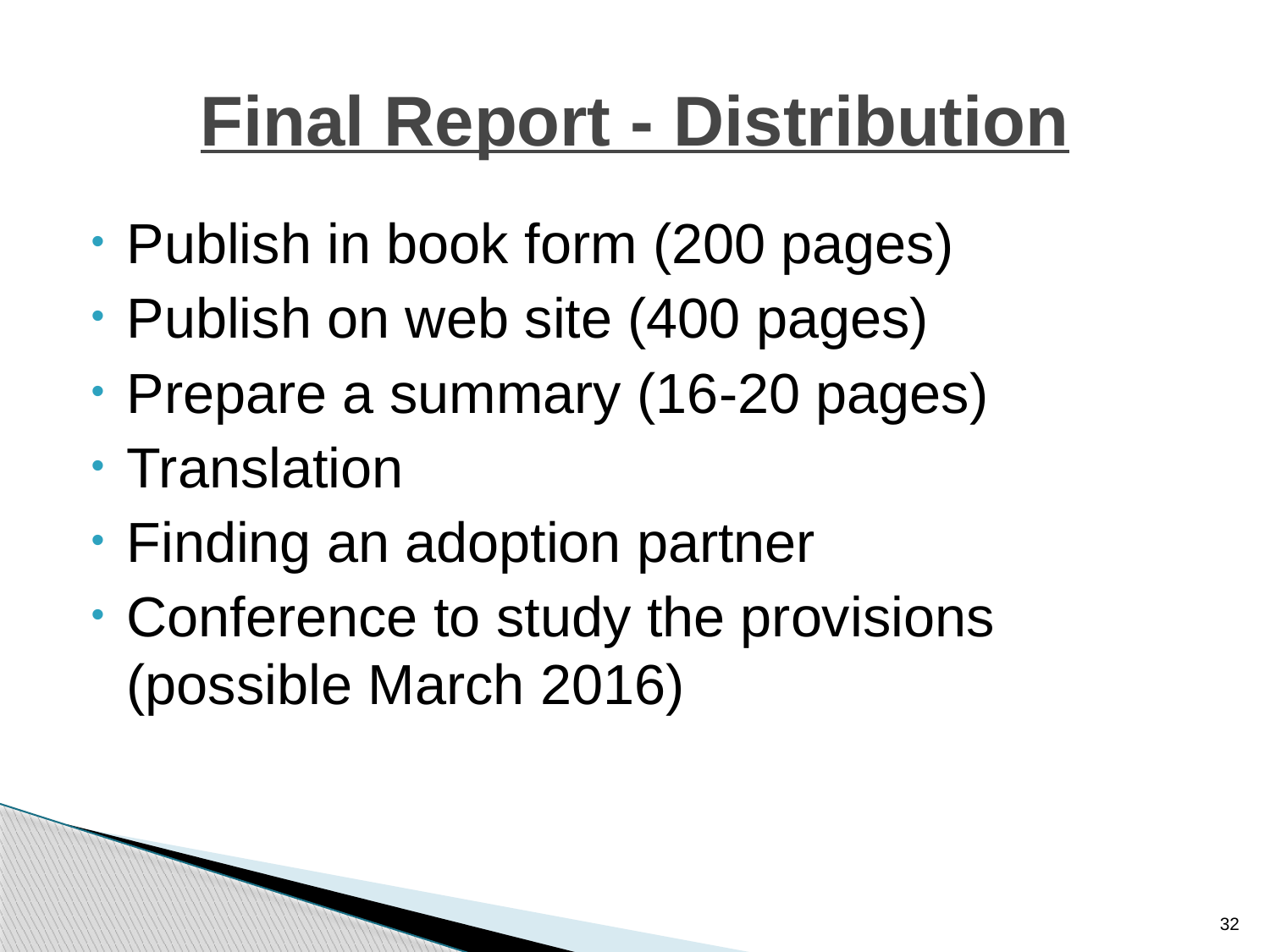

# Final Report - Distribution
Publish in book form (200 pages)
Publish on web site (400 pages)
Prepare a summary (16-20 pages)
Translation
Finding an adoption partner
Conference to study the provisions (possible March 2016)
32